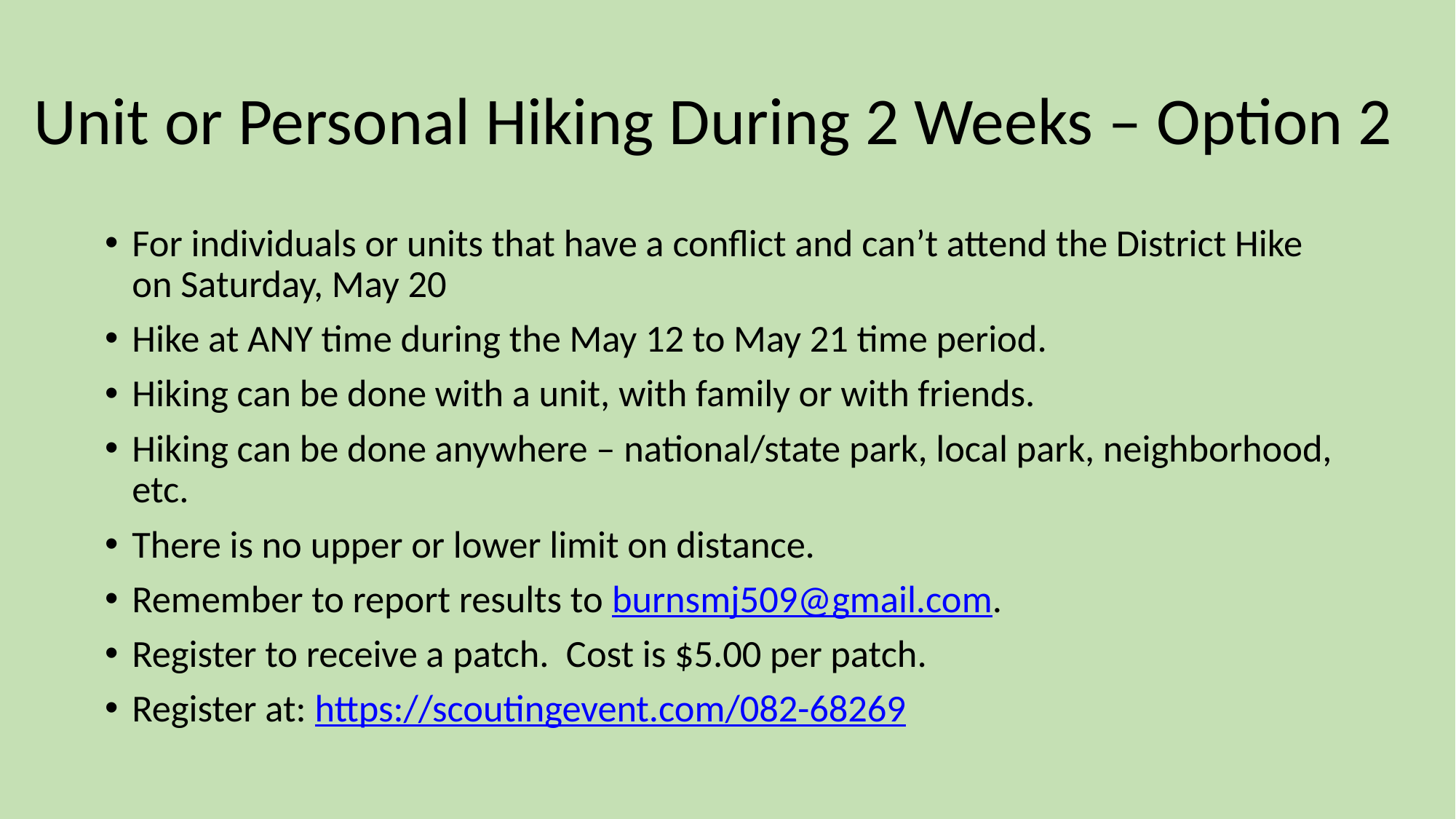

# Unit or Personal Hiking During 2 Weeks – Option 2
For individuals or units that have a conflict and can’t attend the District Hike on Saturday, May 20
Hike at ANY time during the May 12 to May 21 time period.
Hiking can be done with a unit, with family or with friends.
Hiking can be done anywhere – national/state park, local park, neighborhood, etc.
There is no upper or lower limit on distance.
Remember to report results to burnsmj509@gmail.com.
Register to receive a patch.  Cost is $5.00 per patch.
Register at: https://scoutingevent.com/082-68269